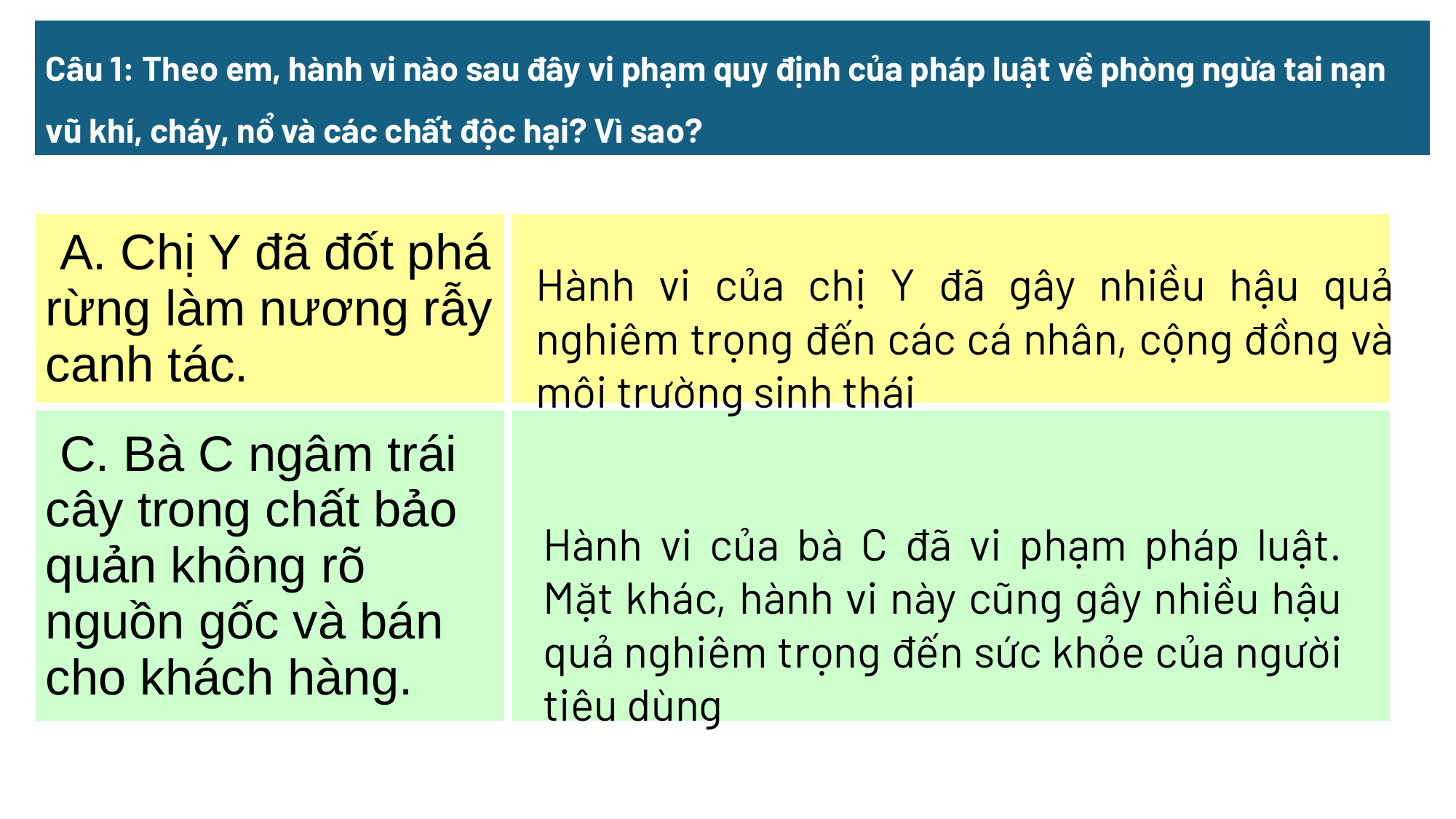

Câu 1: Theo em, hành vi nào sau đây vi phạm quy định của pháp luật về phòng ngừa tai nạn vũ khí, cháy, nổ và các chất độc hại? Vì sao?
| A. Chị Y đã đốt phá rừng làm nương rẫy canh tác. |  |
| --- | --- |
| C. Bà C ngâm trái cây trong chất bảo quản không rõ nguồn gốc và bán cho khách hàng. |  |
Hành vi của chị Y đã gây nhiều hậu quả nghiêm trọng đến các cá nhân, cộng đồng và môi trường sinh thái
Hành vi của bà C đã vi phạm pháp luật. Mặt khác, hành vi này cũng gây nhiều hậu quả nghiêm trọng đến sức khỏe của người tiêu dùng